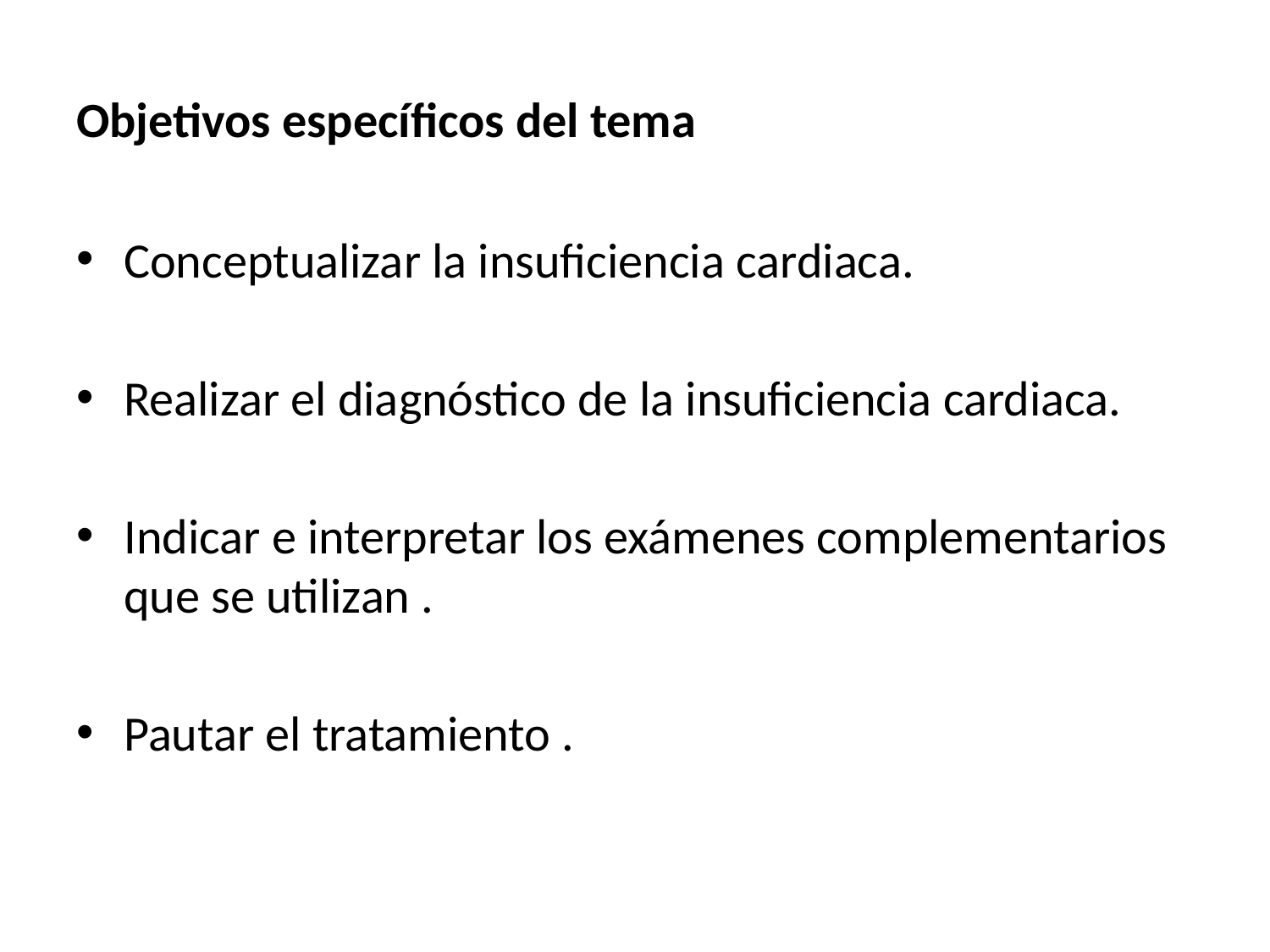

# Objetivos específicos del tema
Conceptualizar la insuficiencia cardiaca.

Realizar el diagnóstico de la insuficiencia cardiaca.

Indicar e interpretar los exámenes complementarios que se utilizan .

Pautar el tratamiento .